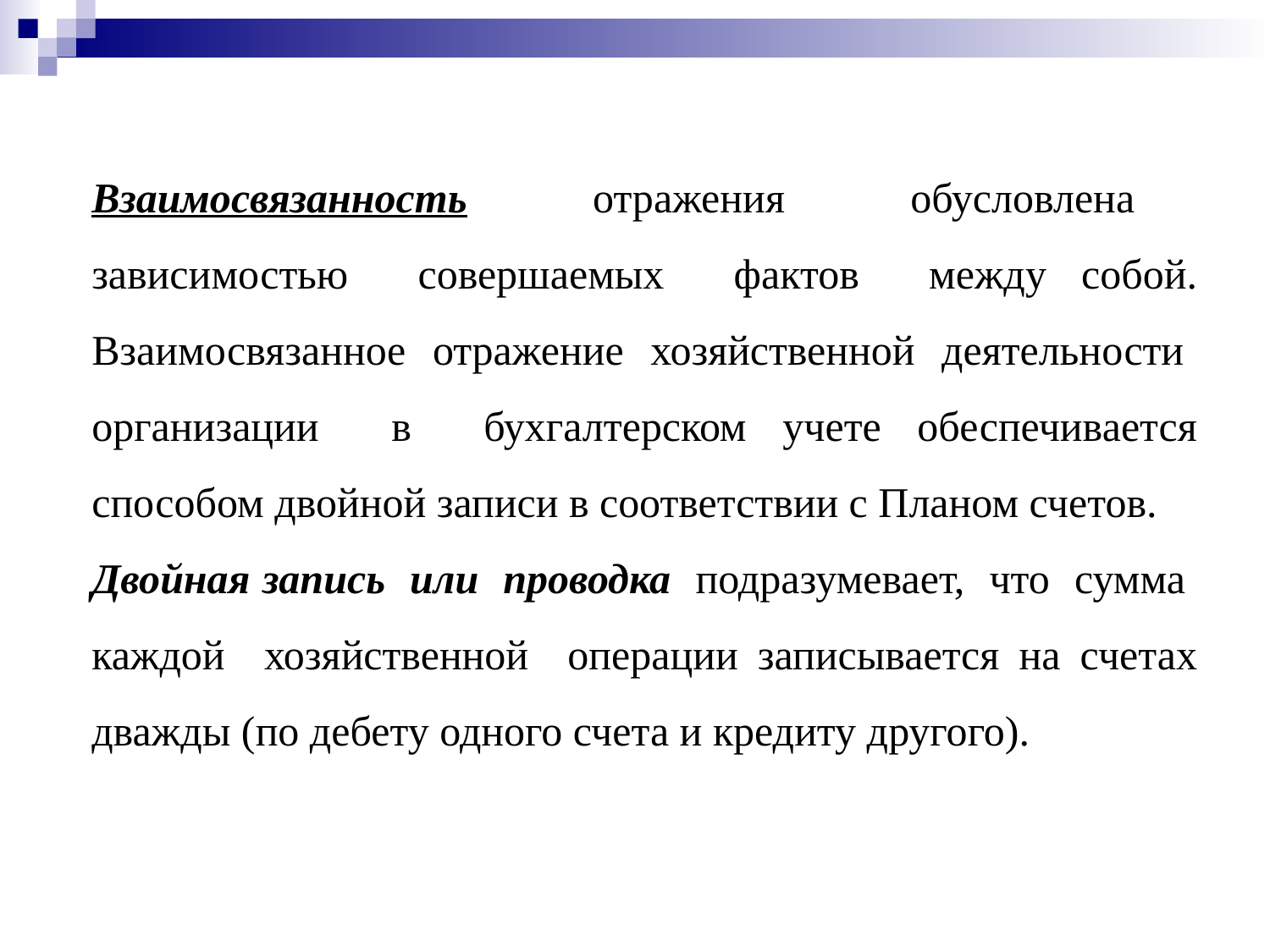

Взаимосвязанность  отражения  обусловлена  зависимостью  совершаемых  фактов  между собой. Взаимосвязанное  отражение  хозяйственной  деятельности  организации  в  бухгалтерском учете обеспечивается способом двойной записи в соответствии с Планом счетов.
Двойная запись  или  проводка  подразумевает,  что  сумма  каждой  хозяйственной  операции записывается на счетах дважды (по дебету одного счета и кредиту другого).